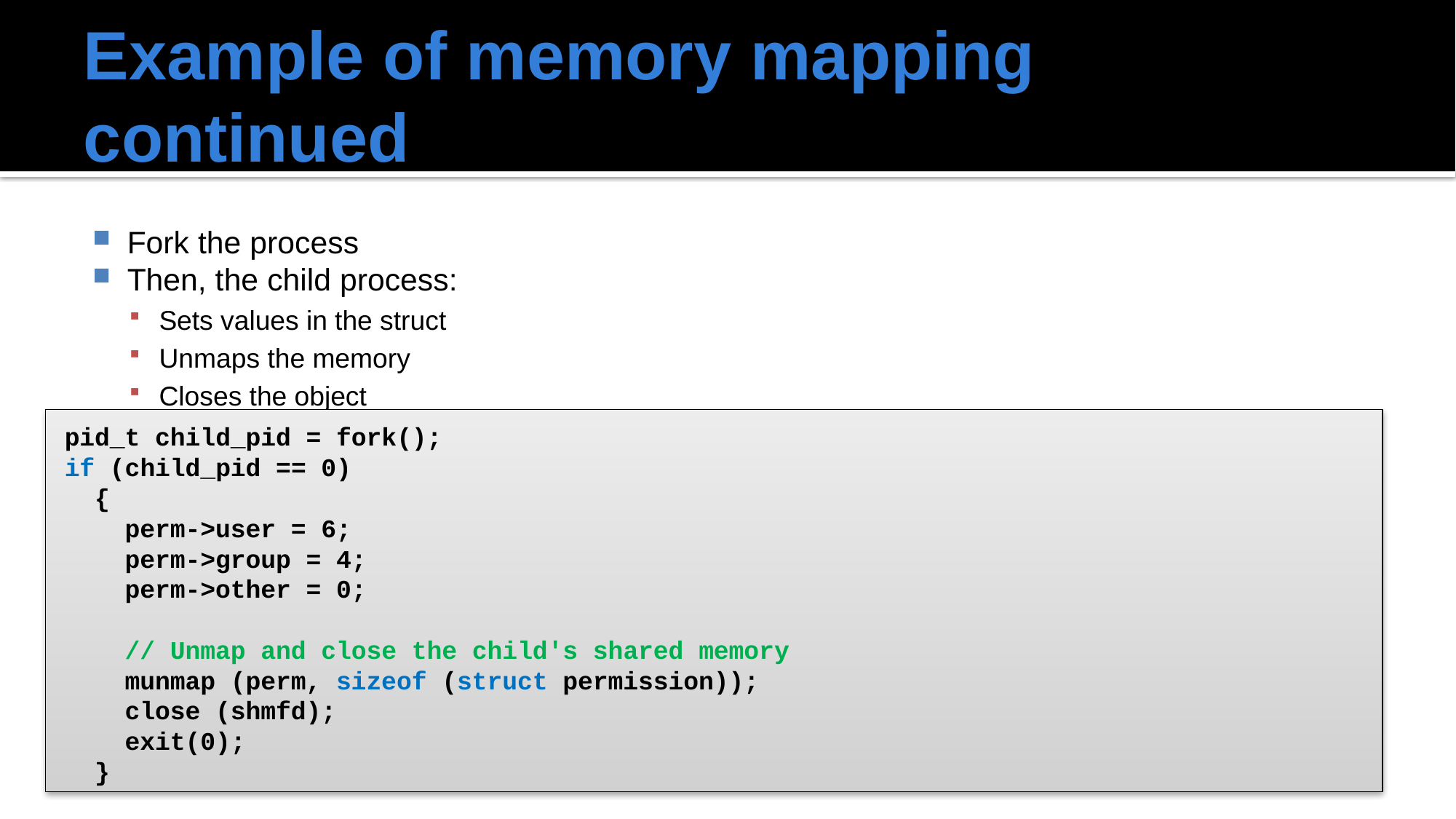

# Example of memory mapping continued
Fork the process
Then, the child process:
Sets values in the struct
Unmaps the memory
Closes the object
pid_t child_pid = fork();
if (child_pid == 0)
  {
    perm->user = 6;
    perm->group = 4;
    perm->other = 0;

    // Unmap and close the child's shared memory
    munmap (perm, sizeof (struct permission));
    close (shmfd);
    exit(0);
  }